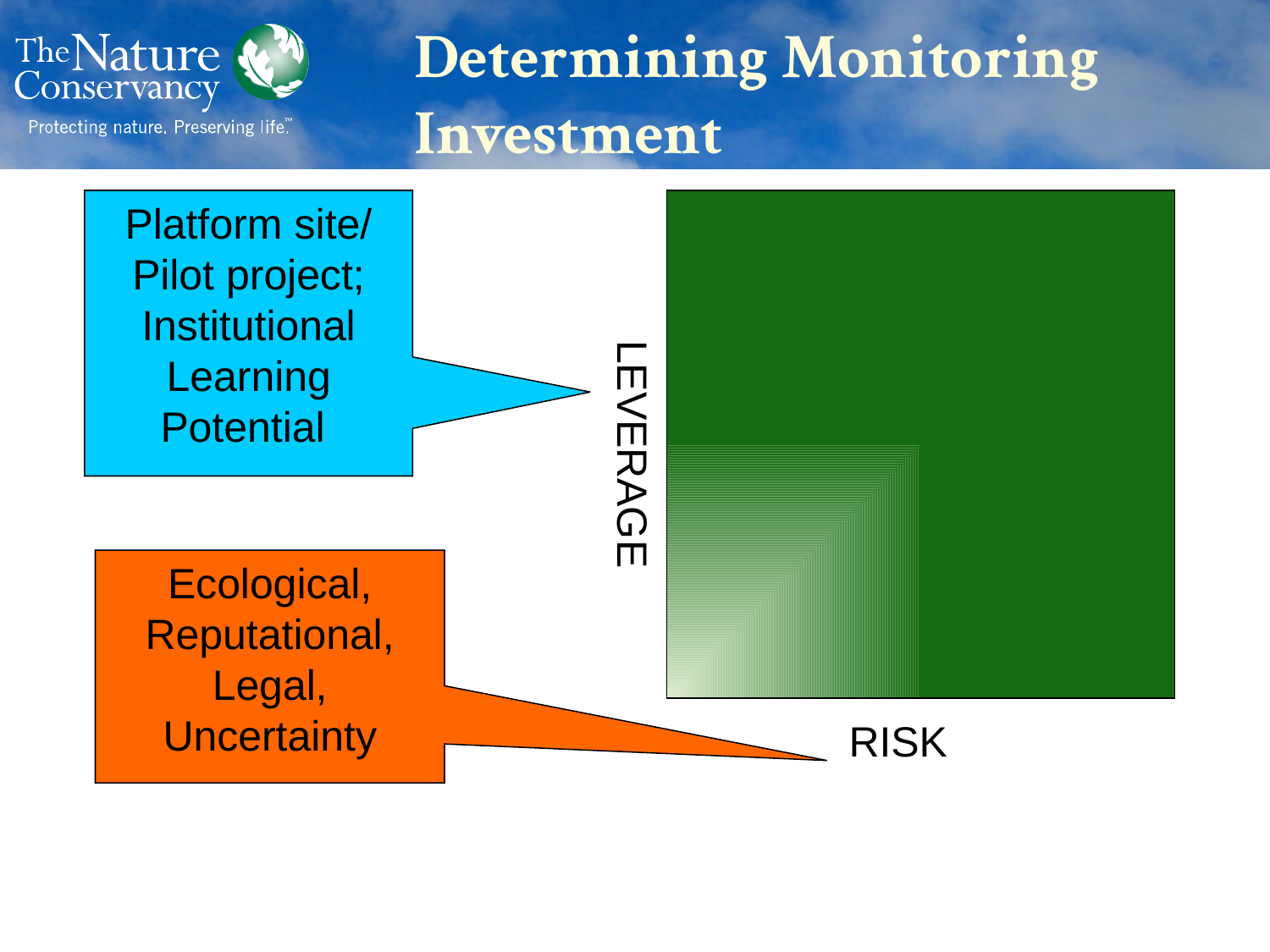

Determining Monitoring Investment
Platform site/ Pilot project;
Institutional Learning Potential

LEVERAGE
RISK
Ecological,
Reputational,
Legal,
Uncertainty